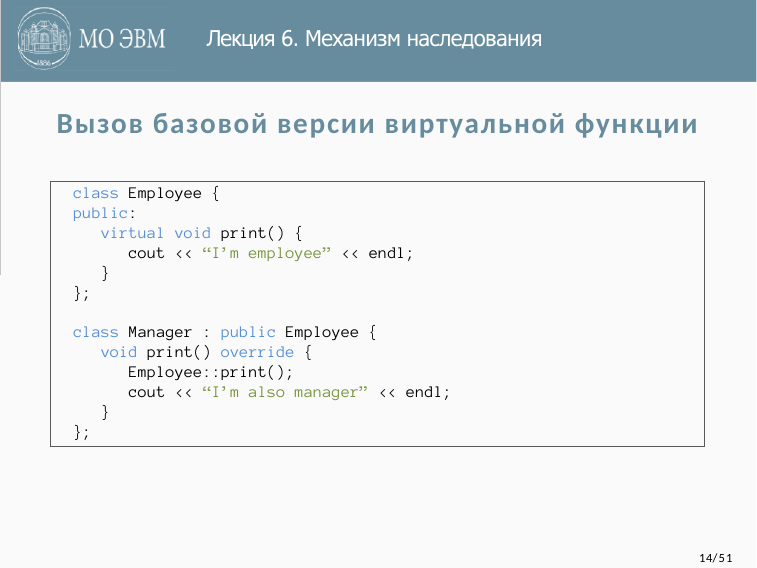

Лекция 6. Механизм наследования
Вызов базовой версии виртуальной функции
class Employee {
public:
   virtual void print() {
      cout << “I’m employee” << endl;
   }
};

class Manager : public Employee {
   void print() override {
      Employee::print();
      cout << “I’m also manager” << endl;
   }
};

14/51